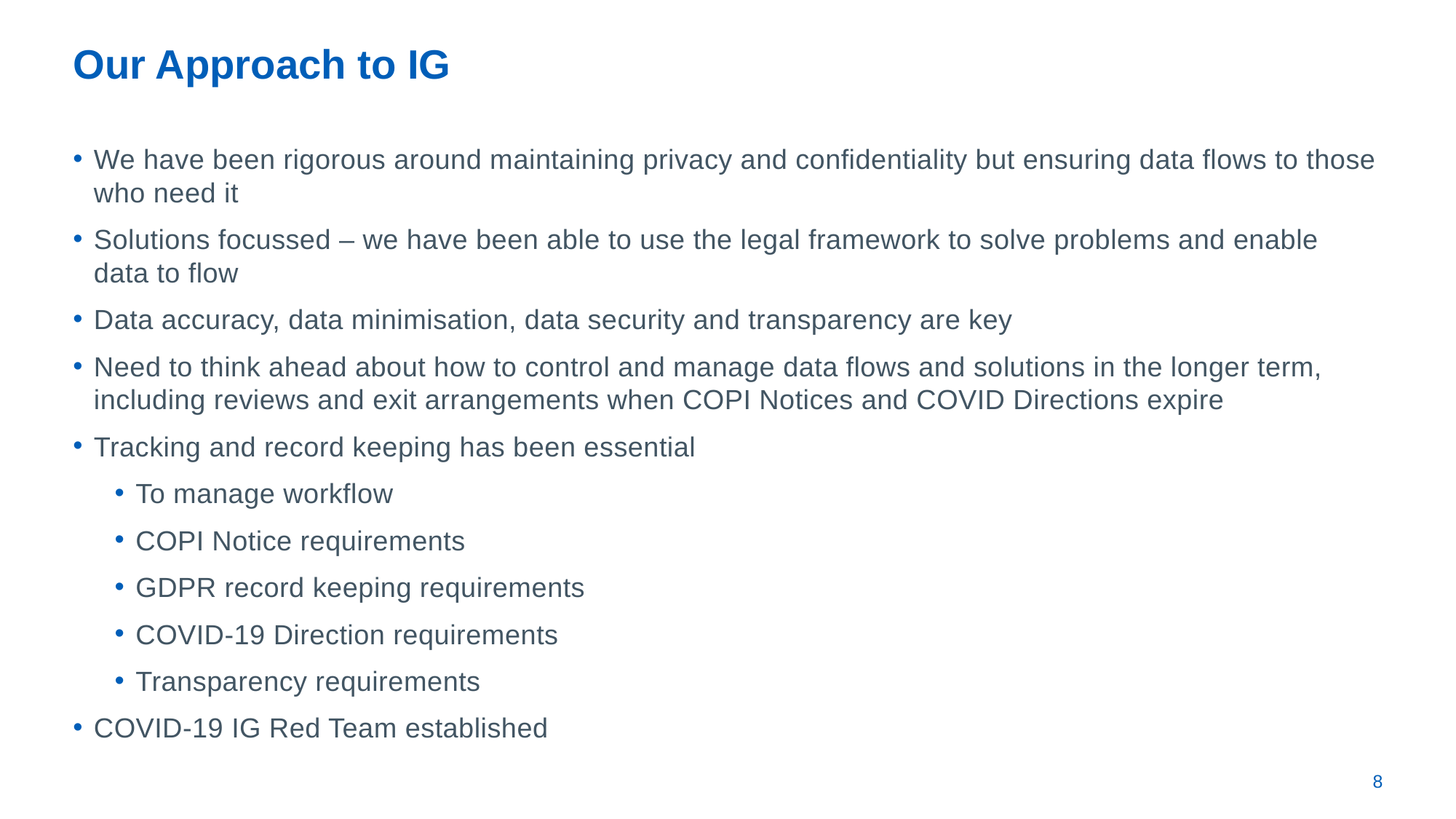

# Our Approach to IG
We have been rigorous around maintaining privacy and confidentiality but ensuring data flows to those who need it
Solutions focussed – we have been able to use the legal framework to solve problems and enable data to flow
Data accuracy, data minimisation, data security and transparency are key
Need to think ahead about how to control and manage data flows and solutions in the longer term, including reviews and exit arrangements when COPI Notices and COVID Directions expire
Tracking and record keeping has been essential
To manage workflow
COPI Notice requirements
GDPR record keeping requirements
COVID-19 Direction requirements
Transparency requirements
COVID-19 IG Red Team established
8